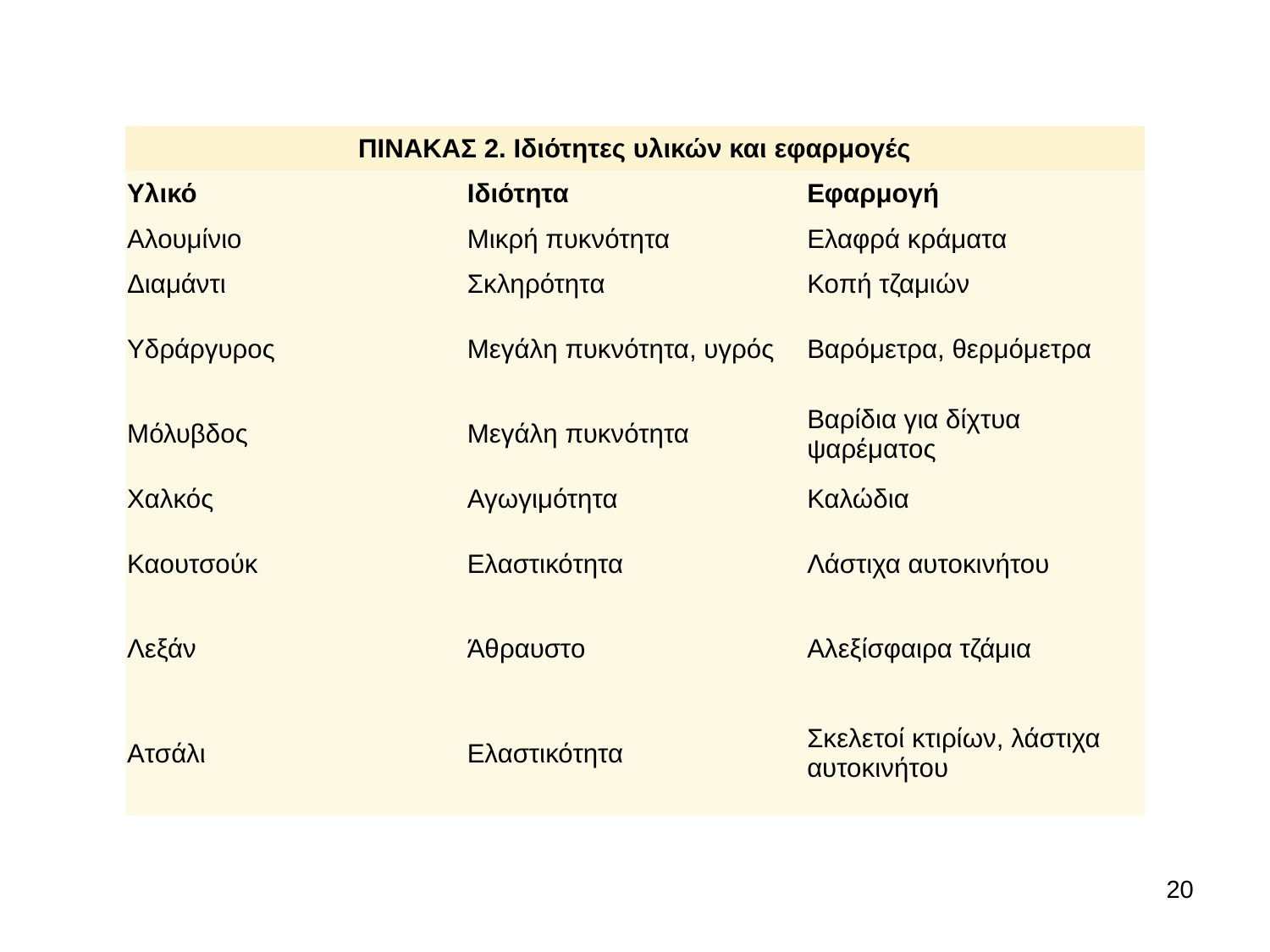

| ΠΙΝΑΚΑΣ 2. Ιδιότητες υλικών και εφαρμογές |  |  |
| --- | --- | --- |
| Υλικό | Ιδιότητα | Εφαρμογή |
| Αλουμίνιο | Μικρή πυκνότητα | Ελαφρά κράματα |
| Διαμάντι | Σκληρότητα | Κοπή τζαμιών |
| Υδράργυρος | Μεγάλη πυκνότητα, υγρός | Βαρόμετρα, θερμόμετρα |
| Μόλυβδος | Μεγάλη πυκνότητα | Βαρίδια για δίχτυα ψαρέματος |
| Χαλκός | Αγωγιμότητα | Καλώδια |
| Καουτσούκ | Ελαστικότητα | Λάστιχα αυτοκινήτου |
| Λεξάν | Άθραυστο | Αλεξίσφαιρα τζάμια |
| Ατσάλι | Ελαστικότητα | Σκελετοί κτιρίων, λάστιχα αυτοκινήτου |
20